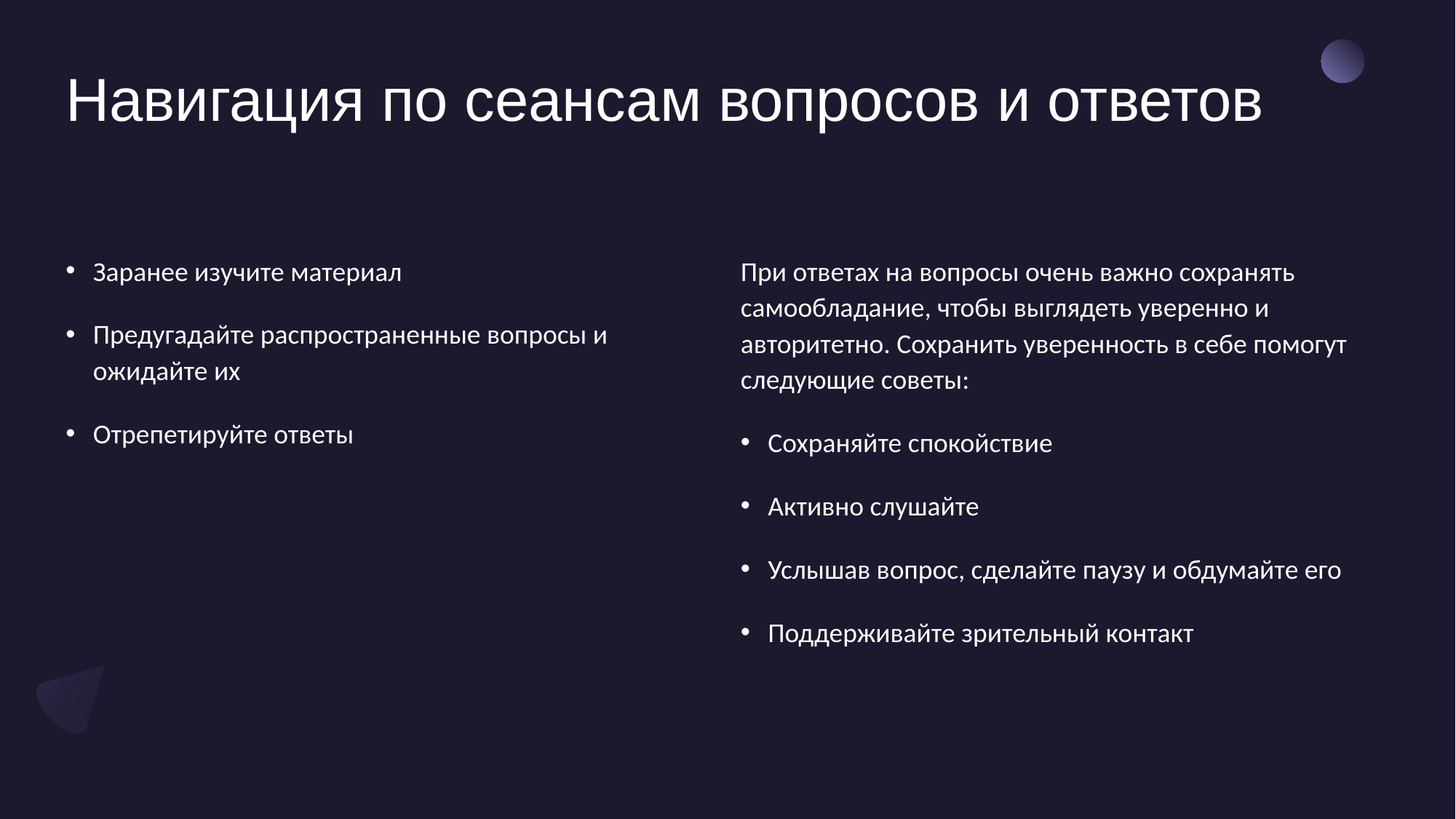

# Навигация по сеансам вопросов и ответов
Заранее изучите материал
Предугадайте распространенные вопросы и ожидайте их
Отрепетируйте ответы
При ответах на вопросы очень важно сохранять самообладание, чтобы выглядеть уверенно и авторитетно. Сохранить уверенность в себе помогут следующие советы:
Сохраняйте спокойствие
Активно слушайте
Услышав вопрос, сделайте паузу и обдумайте его
Поддерживайте зрительный контакт